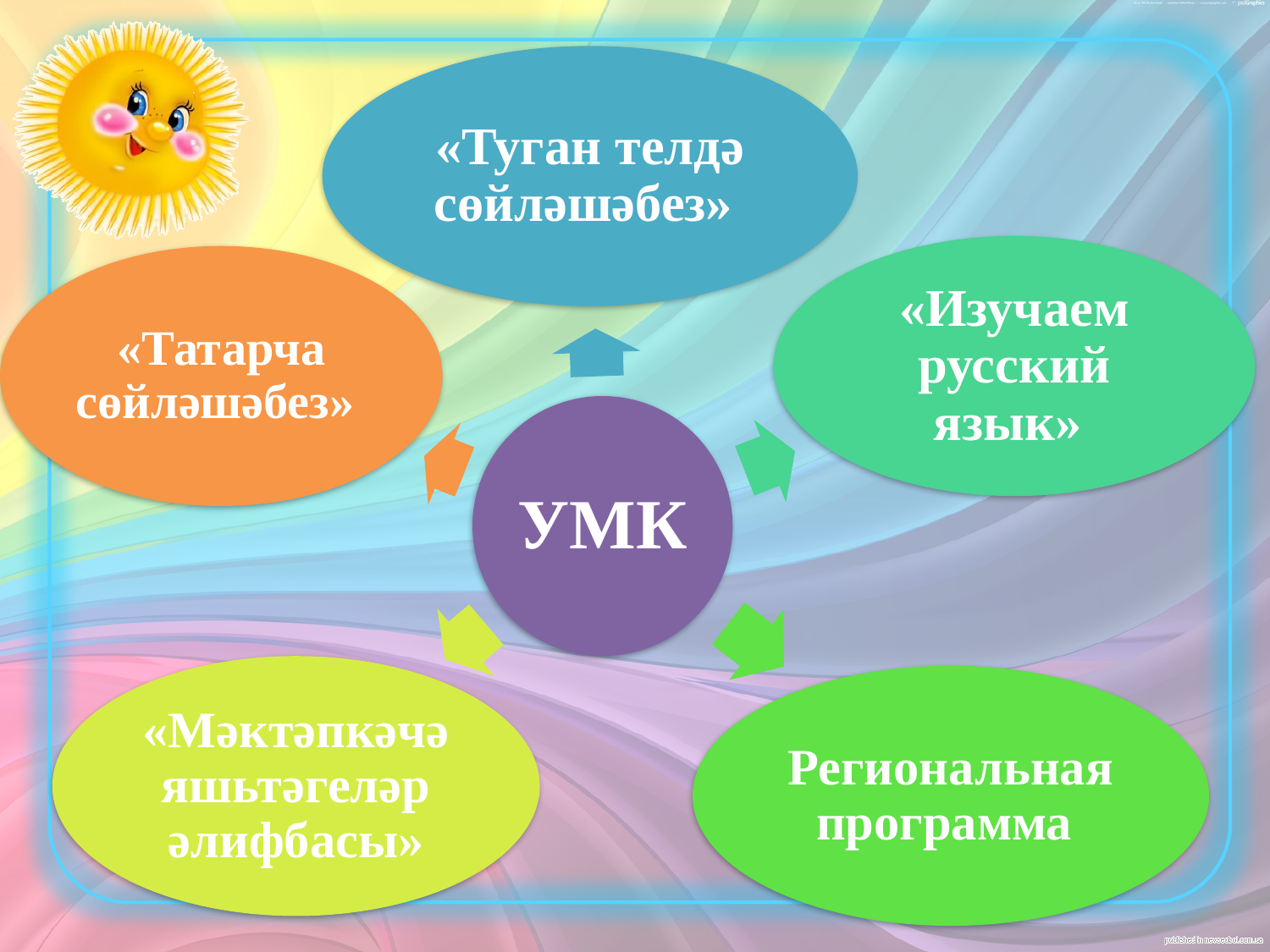

УМК

«Туган телдә сөйләшәбез»

«Изучаем русский язык»

Региональная программа

«Мәктәпкәчә яшьтәгеләр әлифбасы»

«Татарча сөйләшәбез»
#